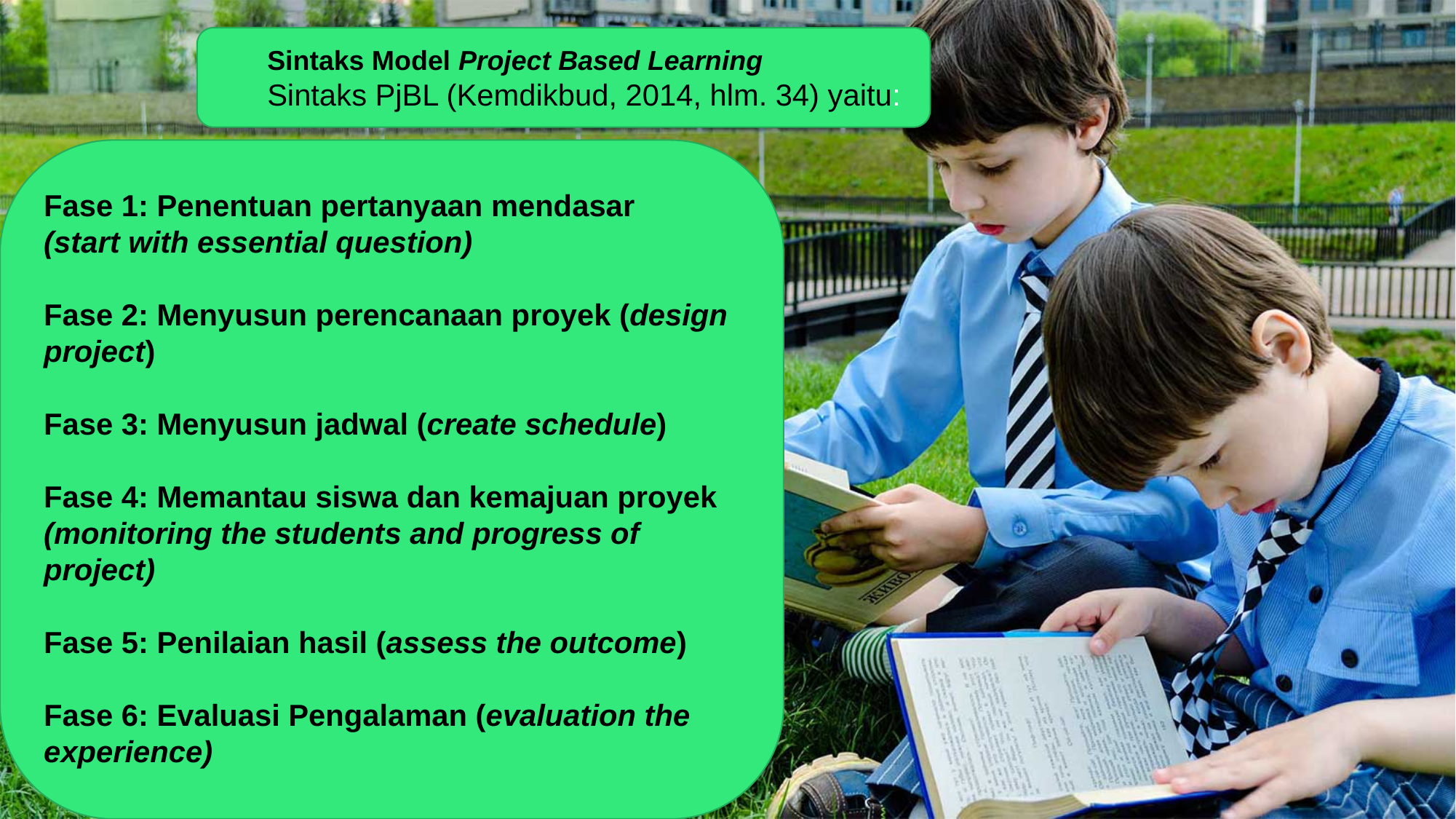

Sintaks Model Project Based Learning
Sintaks PjBL (Kemdikbud, 2014, hlm. 34) yaitu:

Fase 1: Penentuan pertanyaan mendasar
(start with essential question)

Fase 2: Menyusun perencanaan proyek (design project)

Fase 3: Menyusun jadwal (create schedule)

Fase 4: Memantau siswa dan kemajuan proyek (monitoring the students and progress of project)

Fase 5: Penilaian hasil (assess the outcome)

Fase 6: Evaluasi Pengalaman (evaluation the experience)